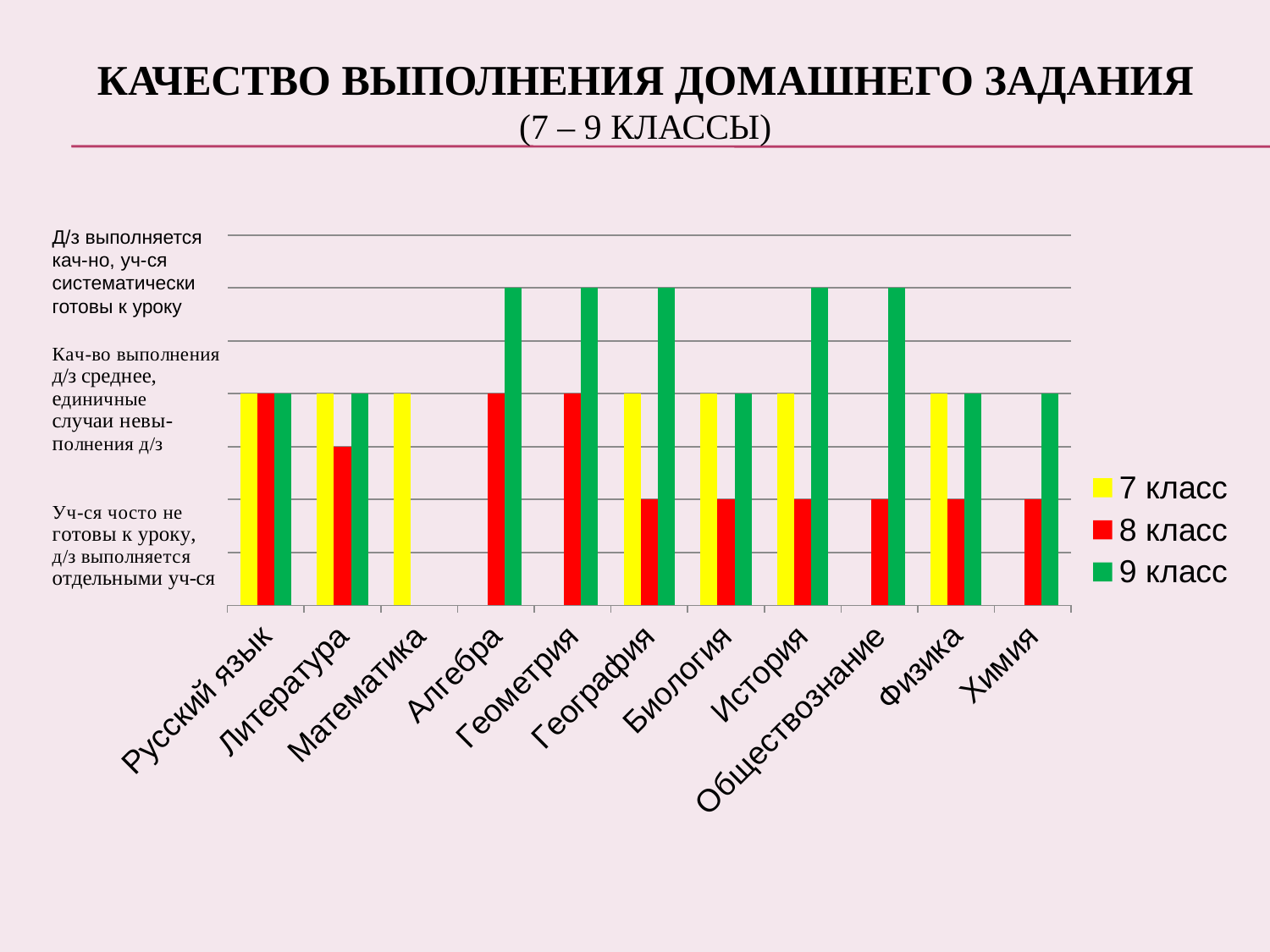

# Качество выполнения домашнего задания (7 – 9 классы)

### Chart

| Category | 7 класс | 8 класс | 9 класс |
|---|---|---|---|
| Русский язык | 2.0 | 2.0 | 2.0 |
| Литература | 2.0 | 1.5 | 2.0 |
| Математика | 2.0 | None | None |
| Алгебра | None | 2.0 | 3.0 |
| Геометрия | None | 2.0 | 3.0 |
| География | 2.0 | 1.0 | 3.0 |
| Биология | 2.0 | 1.0 | 2.0 |
| История | 2.0 | 1.0 | 3.0 |
| Обществознание | None | 1.0 | 3.0 |
| Физика | 2.0 | 1.0 | 2.0 |
| Химия | None | 1.0 | 2.0 |
Д/з выполняется
кач-но, уч-ся
систематически
готовы к уроку